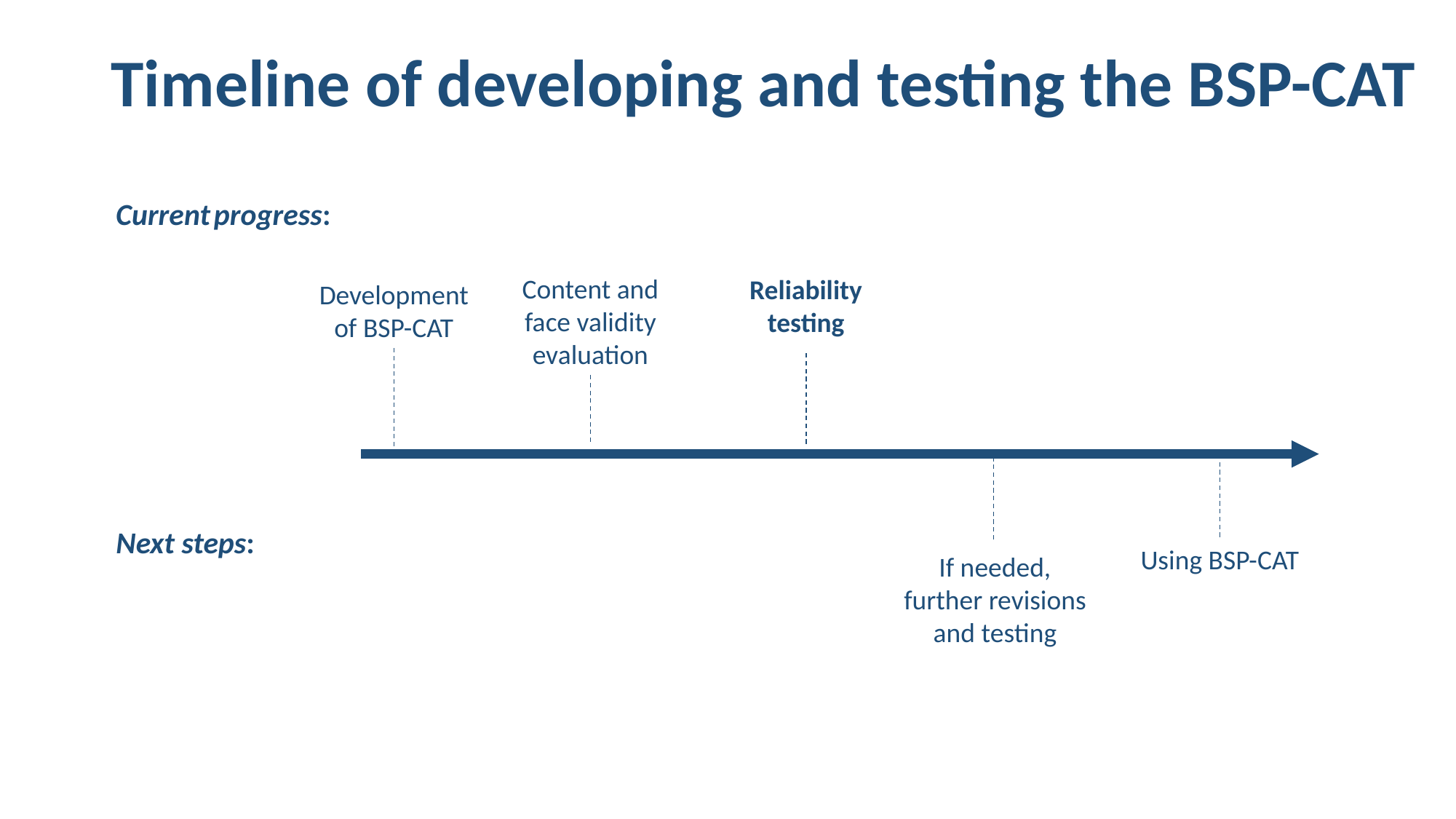

# Timeline of developing and testing the BSP-CAT
Current progress:
Content and face validity evaluation
Reliability
testing
Development of BSP-CAT
Next steps:
Using BSP-CAT
If needed, further revisions and testing